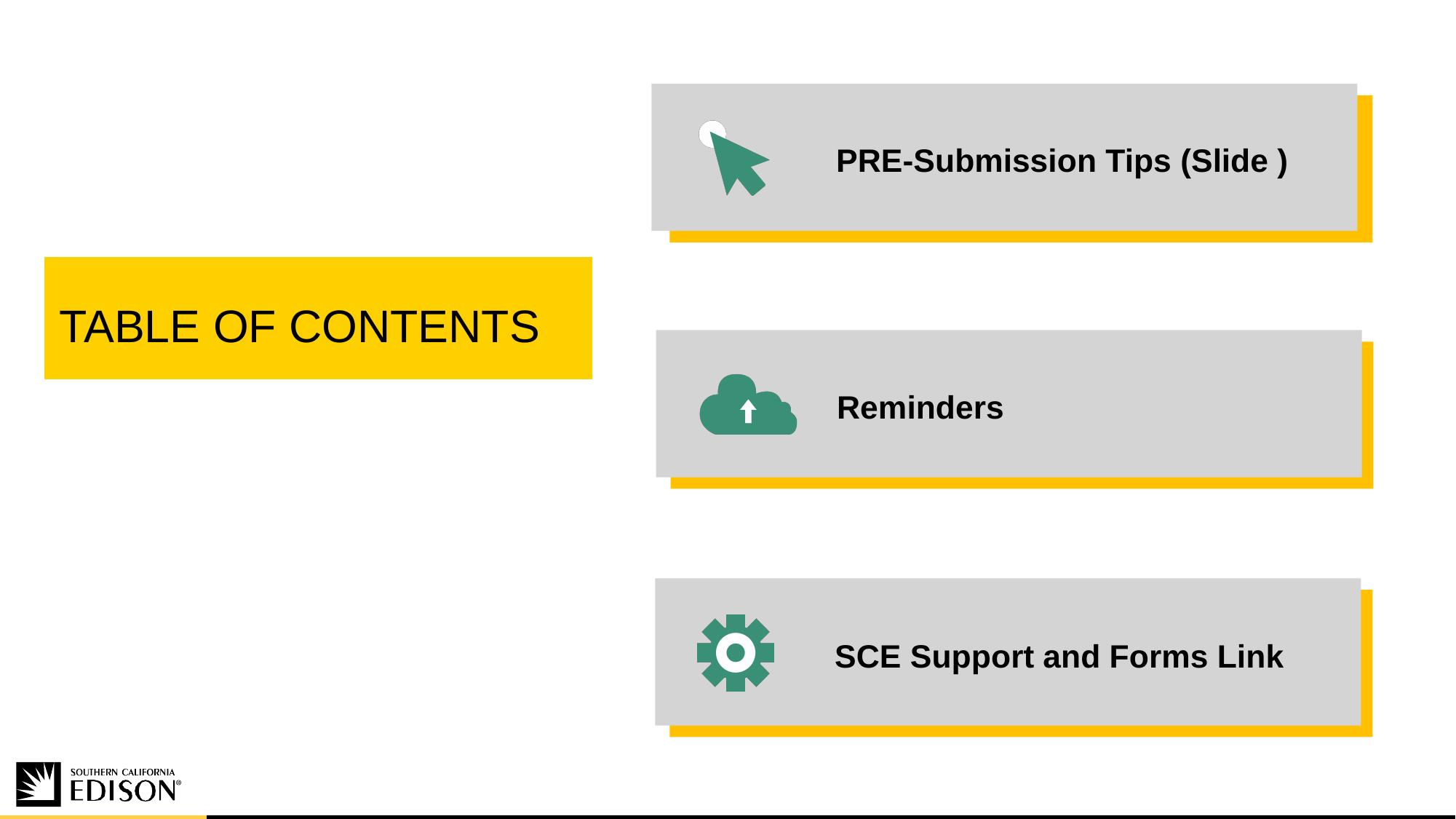

PRE-Submission Tips (Slide )

TABLE OF CONTENTS

Reminders

SCE Support and Forms Link